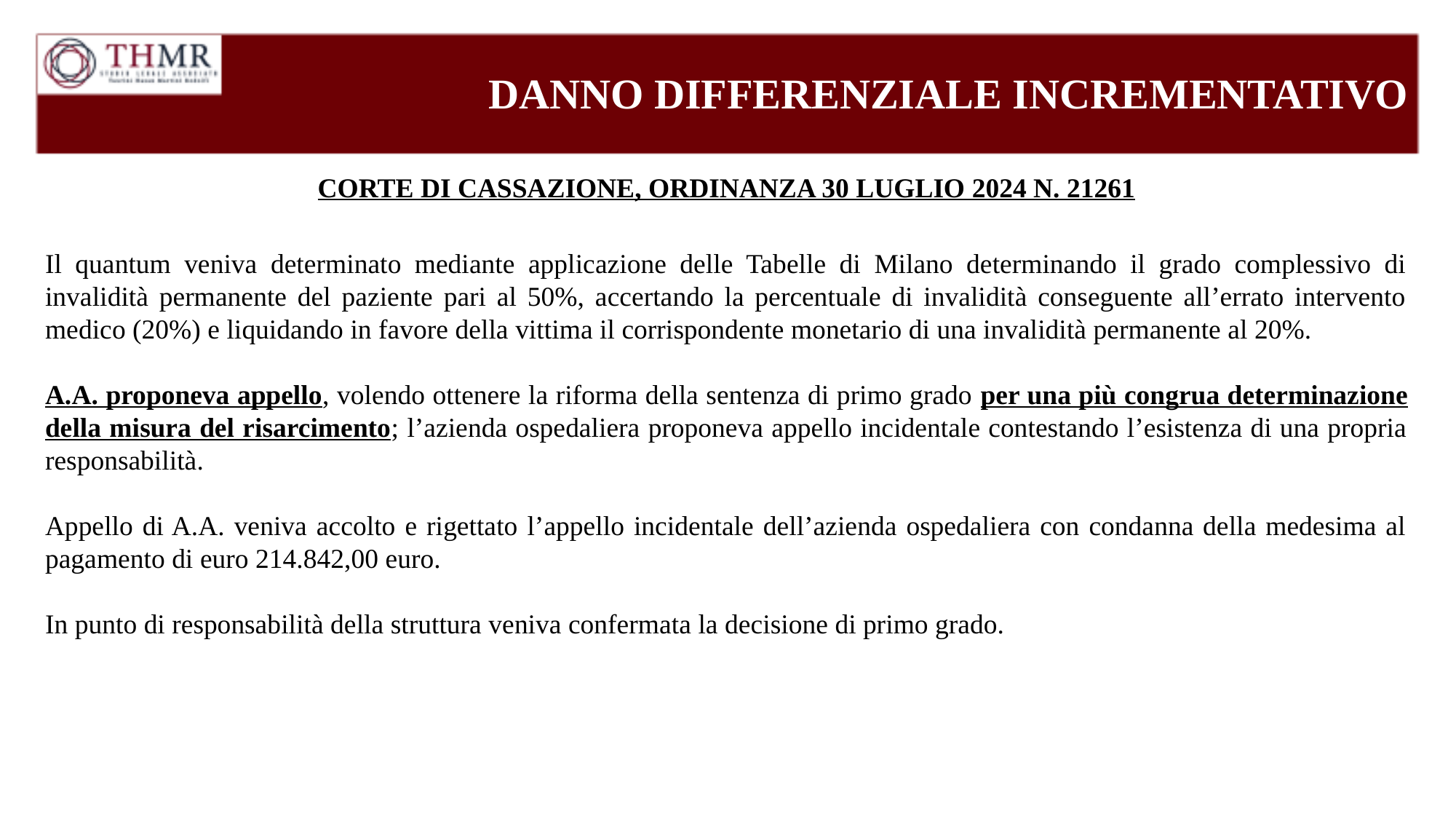

DANNO DIFFERENZIALE INCREMENTATIVO
CORTE DI CASSAZIONE, ORDINANZA 30 LUGLIO 2024 N. 21261

Il quantum veniva determinato mediante applicazione delle Tabelle di Milano determinando il grado complessivo di invalidità permanente del paziente pari al 50%, accertando la percentuale di invalidità conseguente all’errato intervento medico (20%) e liquidando in favore della vittima il corrispondente monetario di una invalidità permanente al 20%.

A.A. proponeva appello, volendo ottenere la riforma della sentenza di primo grado per una più congrua determinazione della misura del risarcimento; l’azienda ospedaliera proponeva appello incidentale contestando l’esistenza di una propria responsabilità.

Appello di A.A. veniva accolto e rigettato l’appello incidentale dell’azienda ospedaliera con condanna della medesima al pagamento di euro 214.842,00 euro.

In punto di responsabilità della struttura veniva confermata la decisione di primo grado.